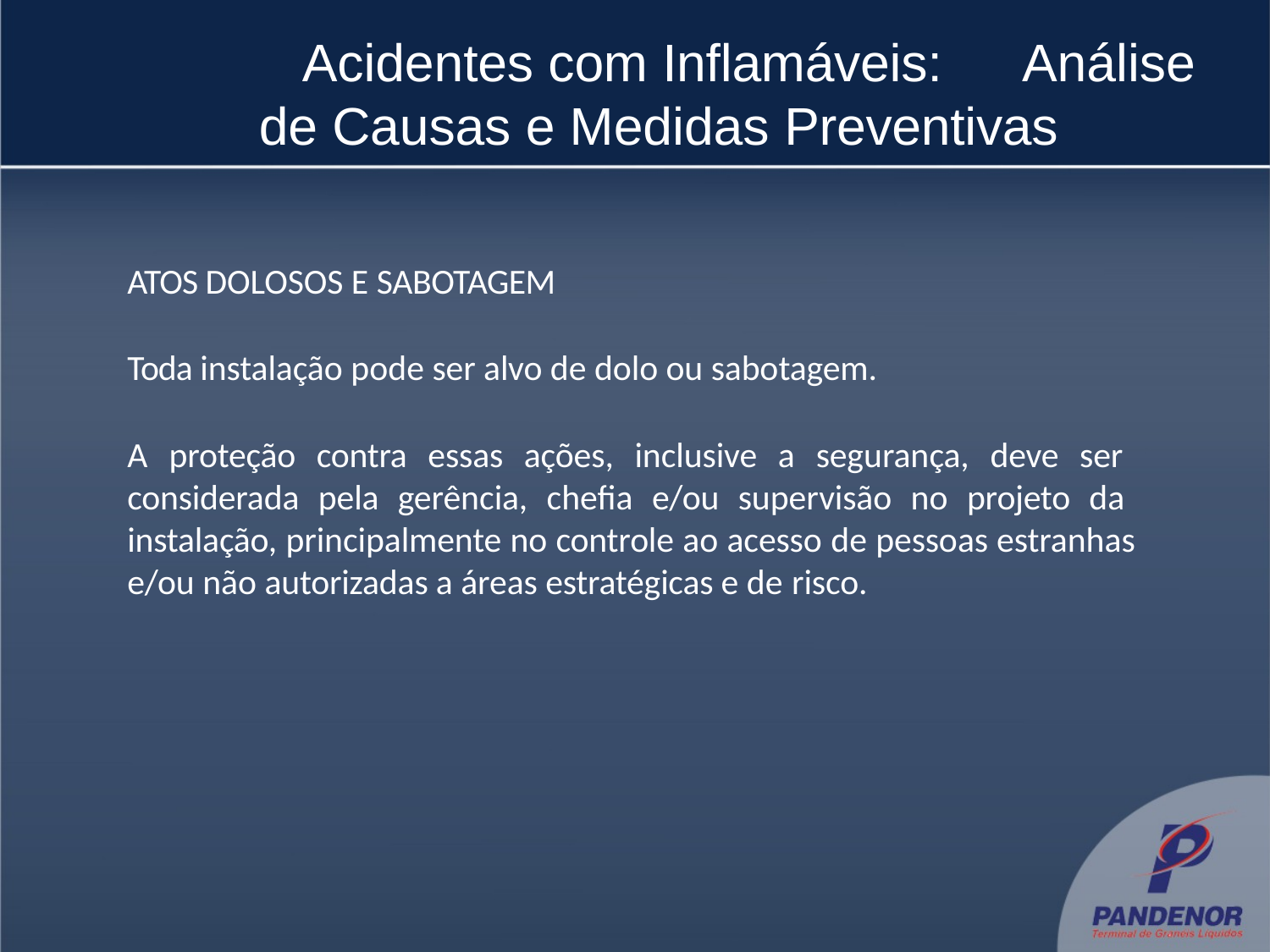

# Acidentes com Inflamáveis: 	 Análise de Causas e Medidas Preventivas
ATOS DOLOSOS E SABOTAGEM

Toda instalação pode ser alvo de dolo ou sabotagem.

A proteção contra essas ações, inclusive a segurança, deve ser  considerada pela gerência, chefia e/ou supervisão no projeto da  instalação, principalmente no controle ao acesso de pessoas estranhas  e/ou não autorizadas a áreas estratégicas e de risco.